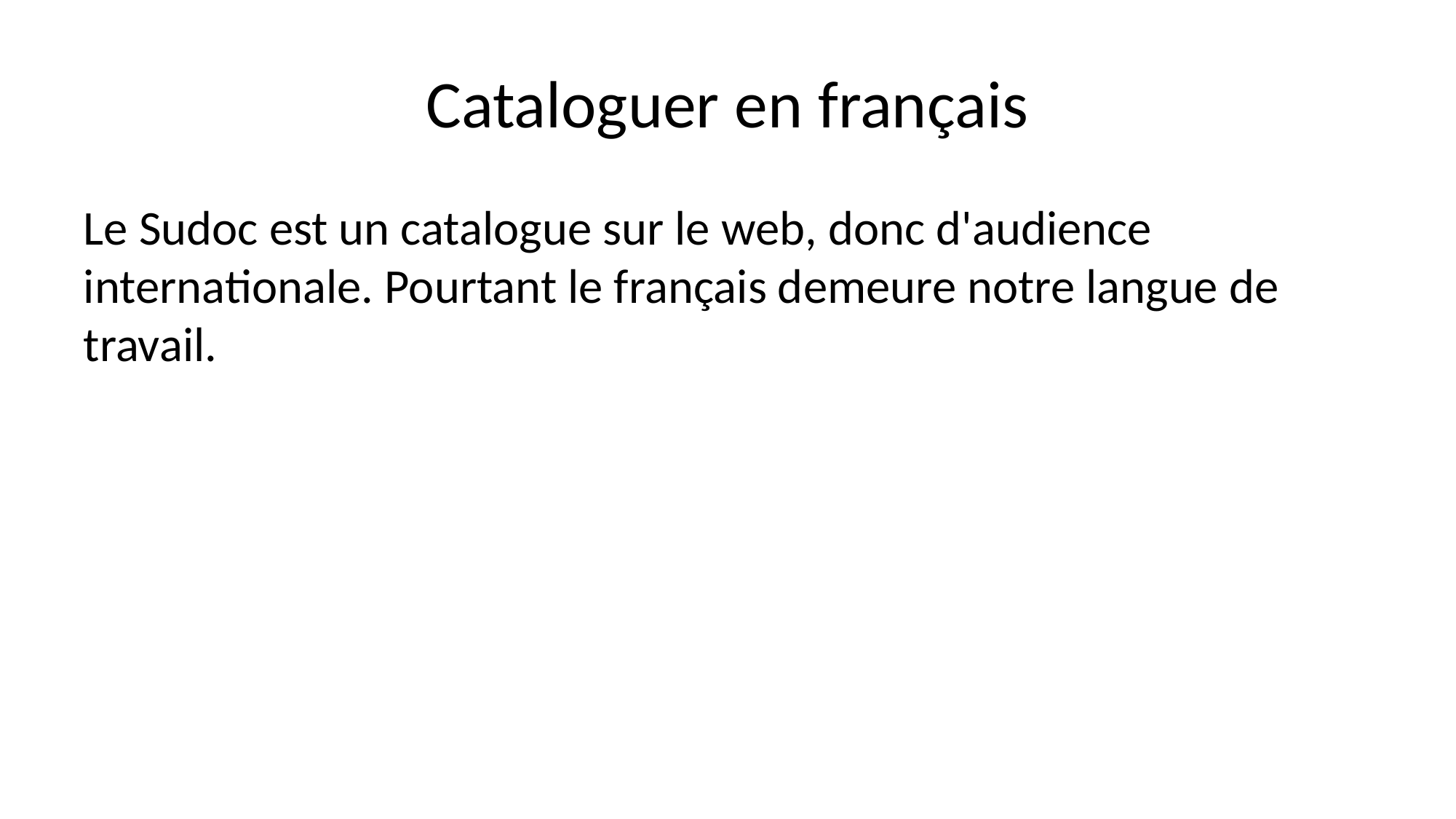

# Cataloguer en français
Le Sudoc est un catalogue sur le web, donc d'audience internationale. Pourtant le français demeure notre langue de travail.